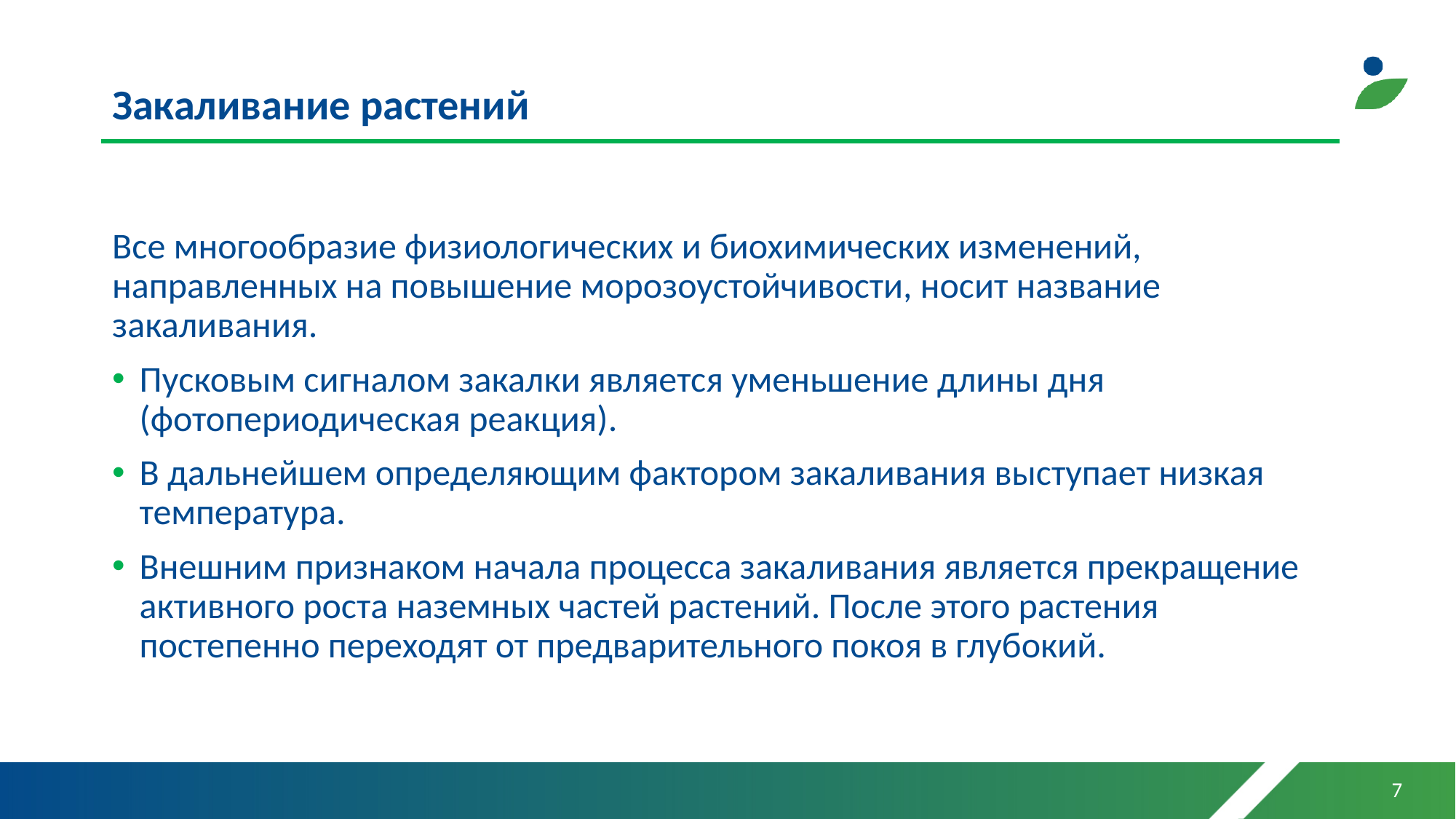

# Закаливание растений
Все многообразие физиологических и биохимических изменений, направленных на повышение морозоустойчивости, носит название закаливания.
Пусковым сигналом закалки является уменьшение длины дня (фотопериодическая реакция).
В дальнейшем определяющим фактором закаливания выступает низкая температура.
Внешним признаком начала процесса закаливания является прекращение активного роста наземных частей растений. После этого растения постепенно переходят от предварительного покоя в глубокий.

7